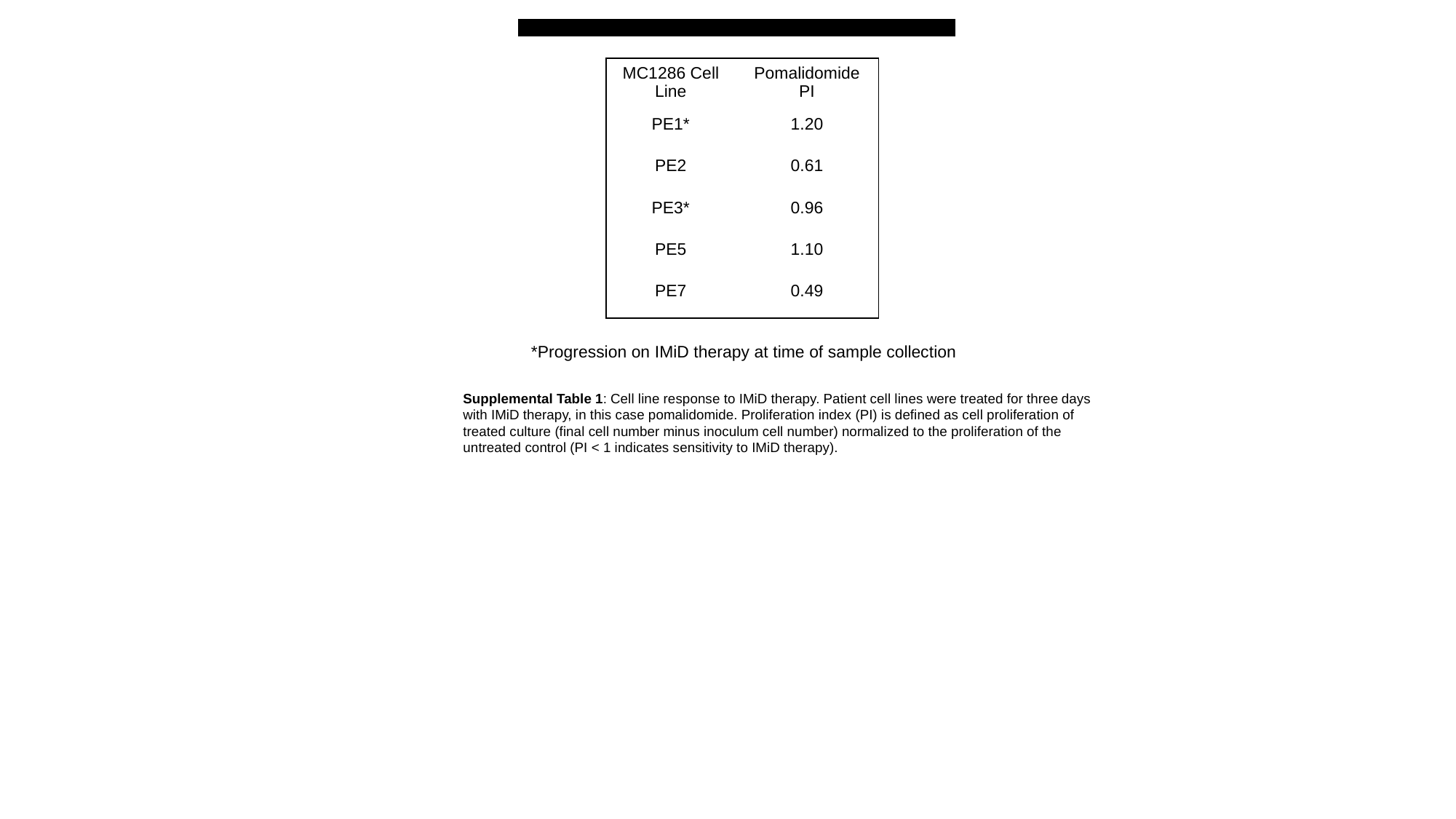

| MC1286 Cell Line | Pomalidomide PI |
| --- | --- |
| PE1\* | 1.20 |
| PE2 | 0.61 |
| PE3\* | 0.96 |
| PE5 | 1.10 |
| PE7 | 0.49 |
*Progression on IMiD therapy at time of sample collection
Supplemental Table 1: Cell line response to IMiD therapy. Patient cell lines were treated for three days with IMiD therapy, in this case pomalidomide. Proliferation index (PI) is defined as cell proliferation of treated culture (final cell number minus inoculum cell number) normalized to the proliferation of the untreated control (PI < 1 indicates sensitivity to IMiD therapy).